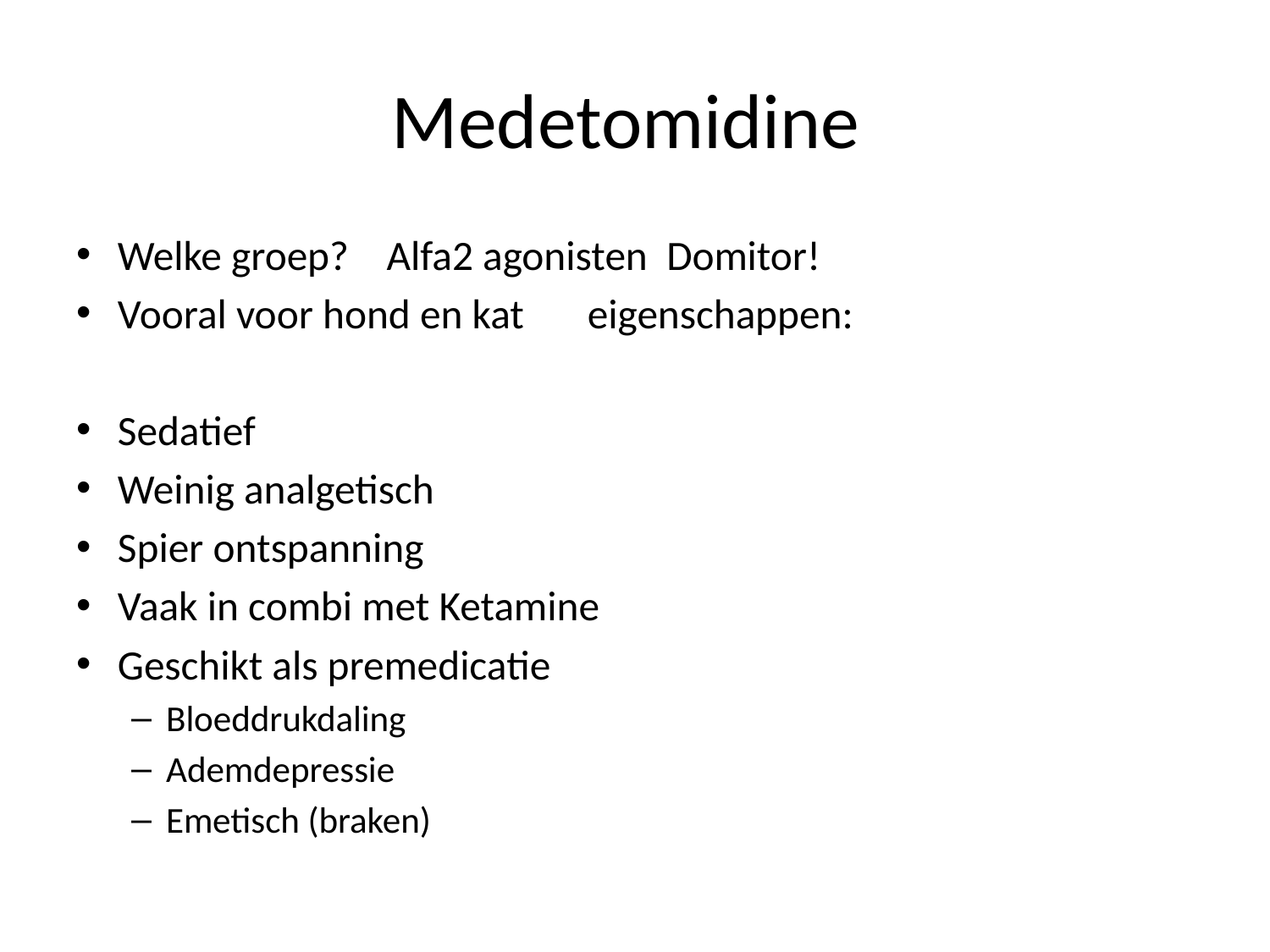

# Medetomidine
Welke groep?    Alfa2 agonisten  Domitor!
Vooral voor hond en kat 			eigenschappen:

Sedatief
Weinig analgetisch
Spier ontspanning
Vaak in combi met Ketamine
Geschikt als premedicatie
Bloeddrukdaling
Ademdepressie
Emetisch (braken)